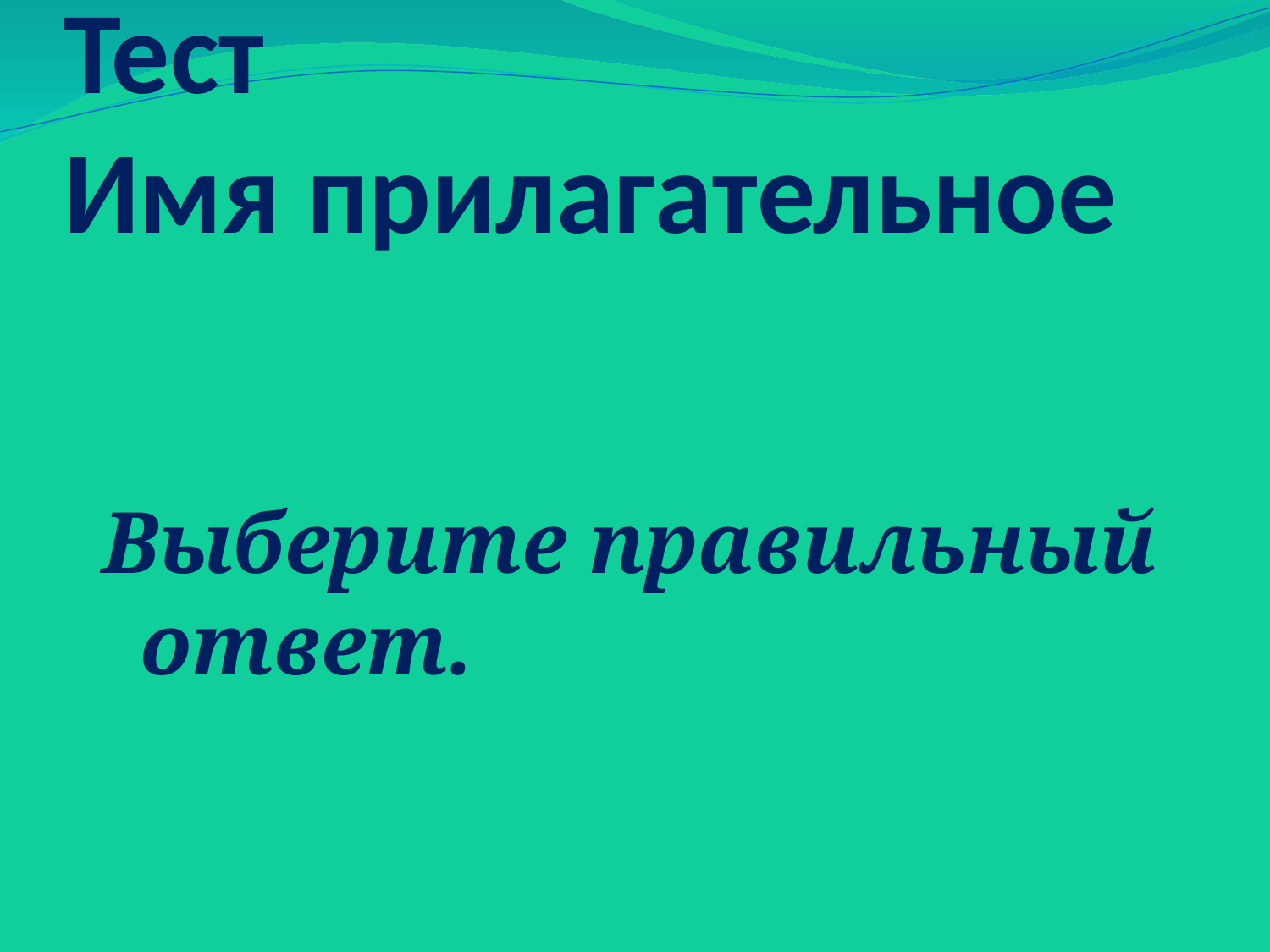

# Тест Имя прилагательное

Выберите правильный ответ.